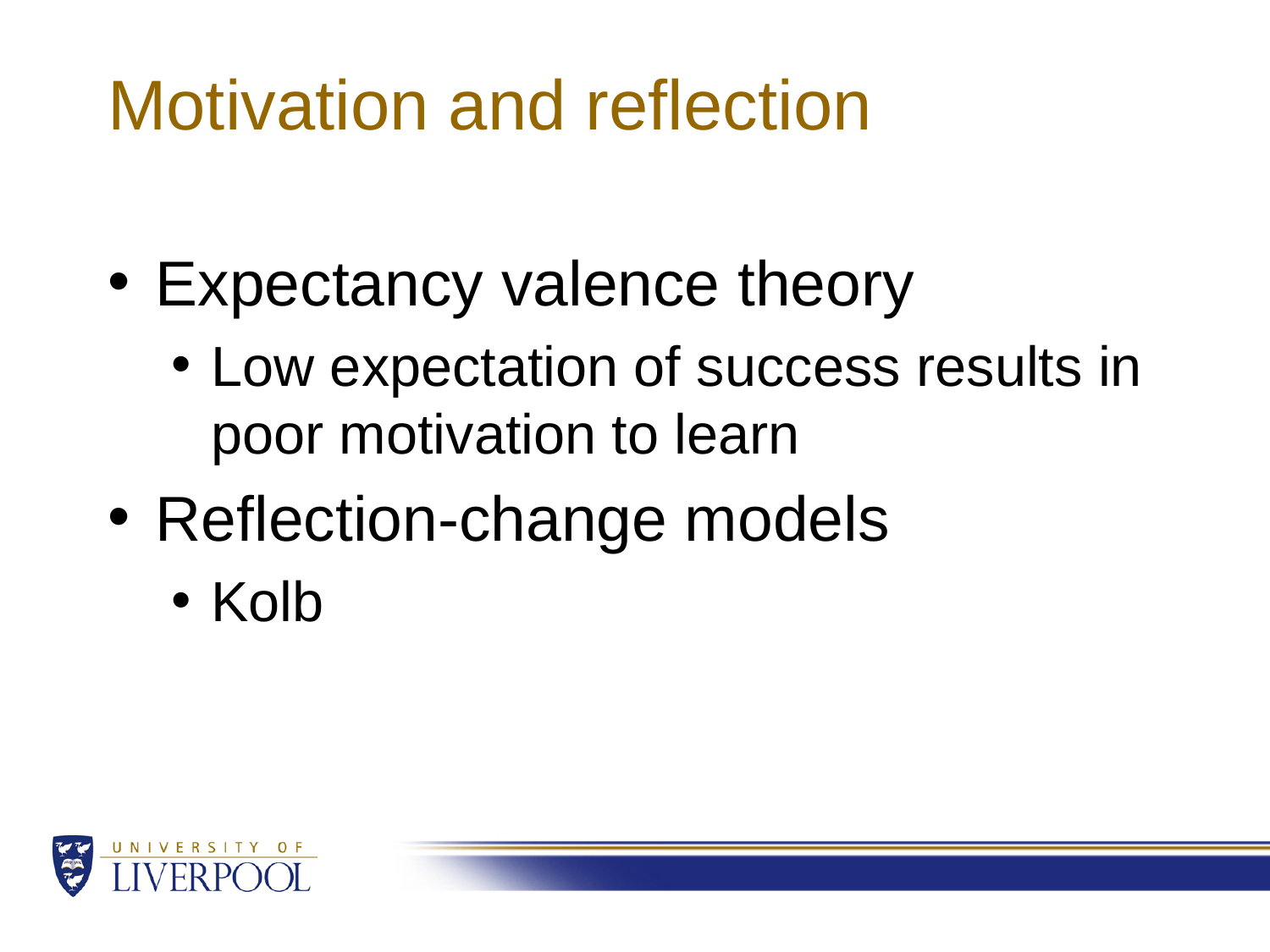

# Motivation and reflection
Expectancy valence theory
Low expectation of success results in poor motivation to learn
Reflection-change models
Kolb